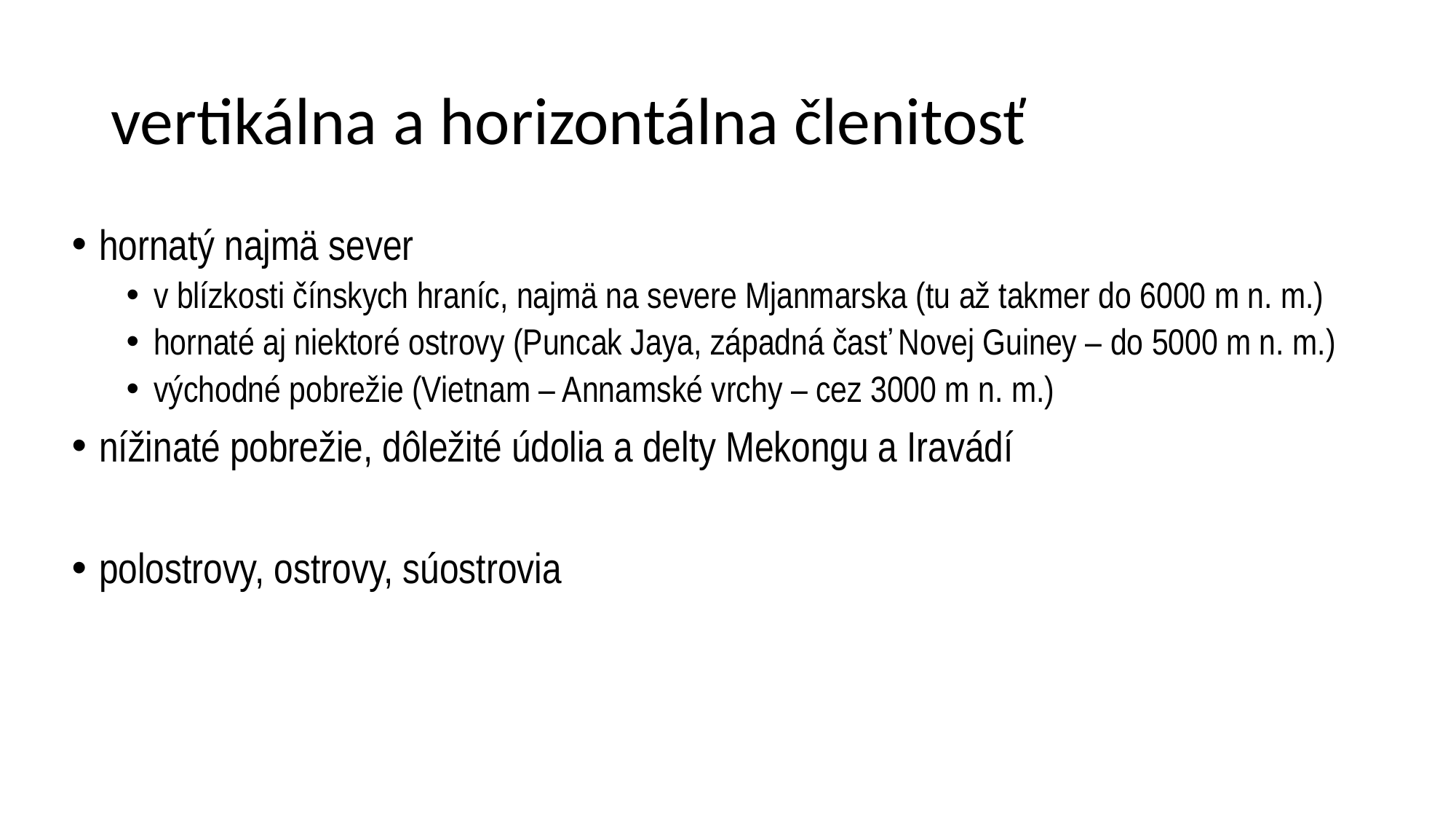

# vertikálna a horizontálna členitosť
hornatý najmä sever
v blízkosti čínskych hraníc, najmä na severe Mjanmarska (tu až takmer do 6000 m n. m.)
hornaté aj niektoré ostrovy (Puncak Jaya, západná časť Novej Guiney – do 5000 m n. m.)
východné pobrežie (Vietnam – Annamské vrchy – cez 3000 m n. m.)
nížinaté pobrežie, dôležité údolia a delty Mekongu a Iravádí

polostrovy, ostrovy, súostrovia